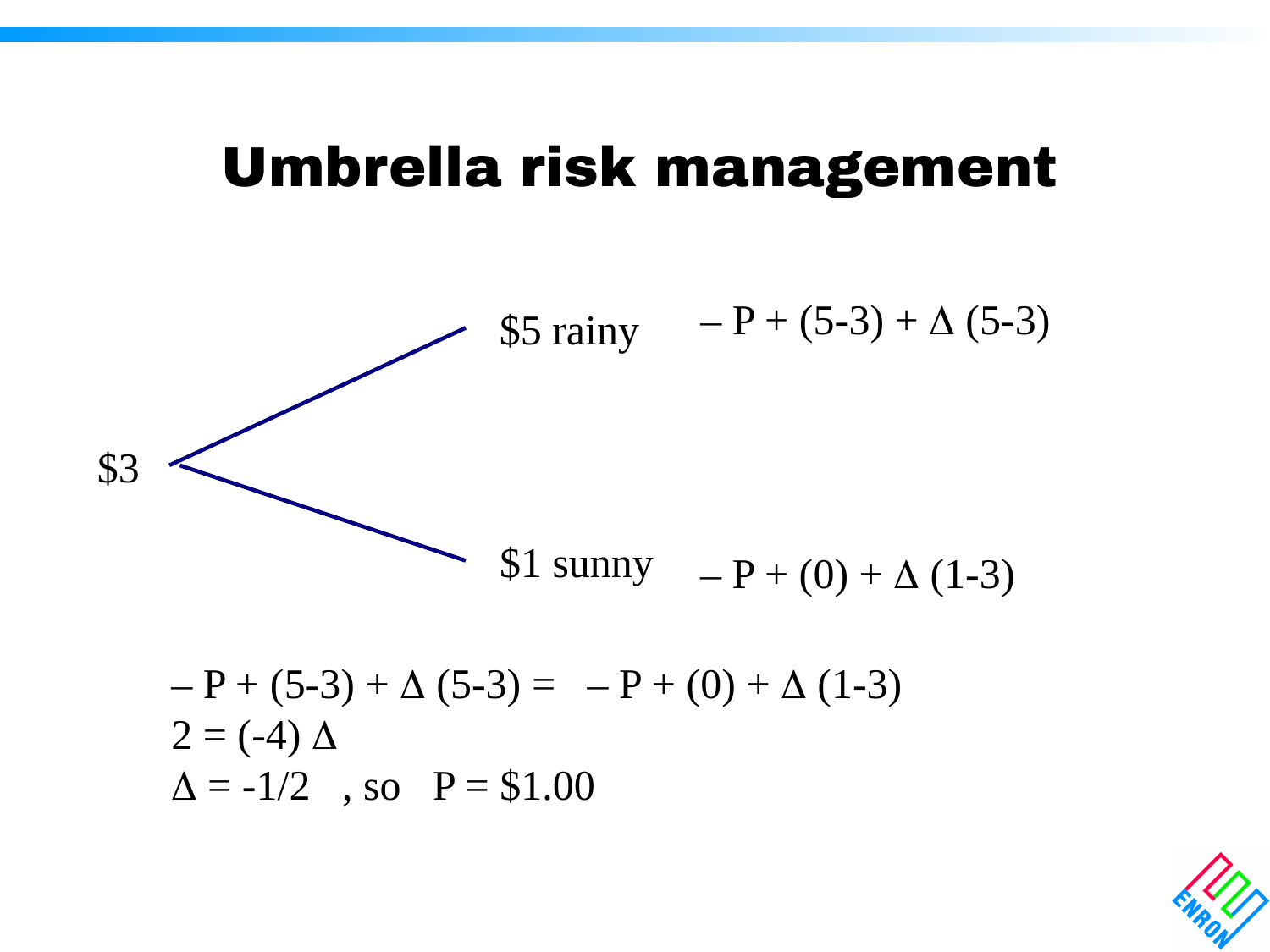

# Umbrella risk management
 – P + (5-3) + Δ (5-3)

$5 rainy

$3

$1 sunny
– P + (0) + Δ (1-3)
– P + (5-3) + Δ (5-3) =   – P + (0) + Δ (1-3)
2 = (-4) Δ
Δ = -1/2   , so   P = $1.00